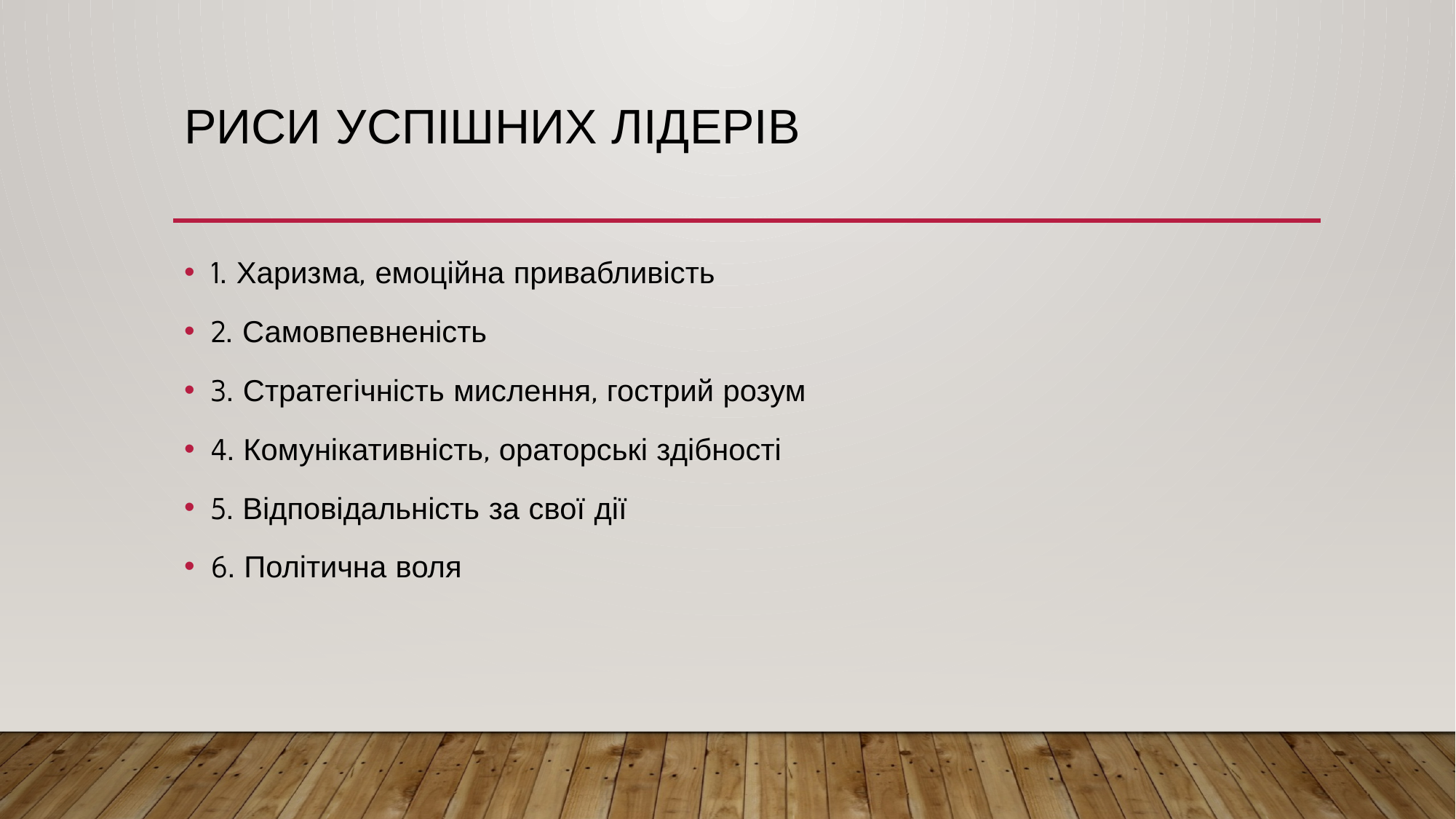

# Риси успішних лідерів
1. Харизма, емоційна привабливість
2. Самовпевненість
3. Стратегічність мислення, гострий розум
4. Комунікативність, ораторські здібності
5. Відповідальність за свої дії
6. Політична воля